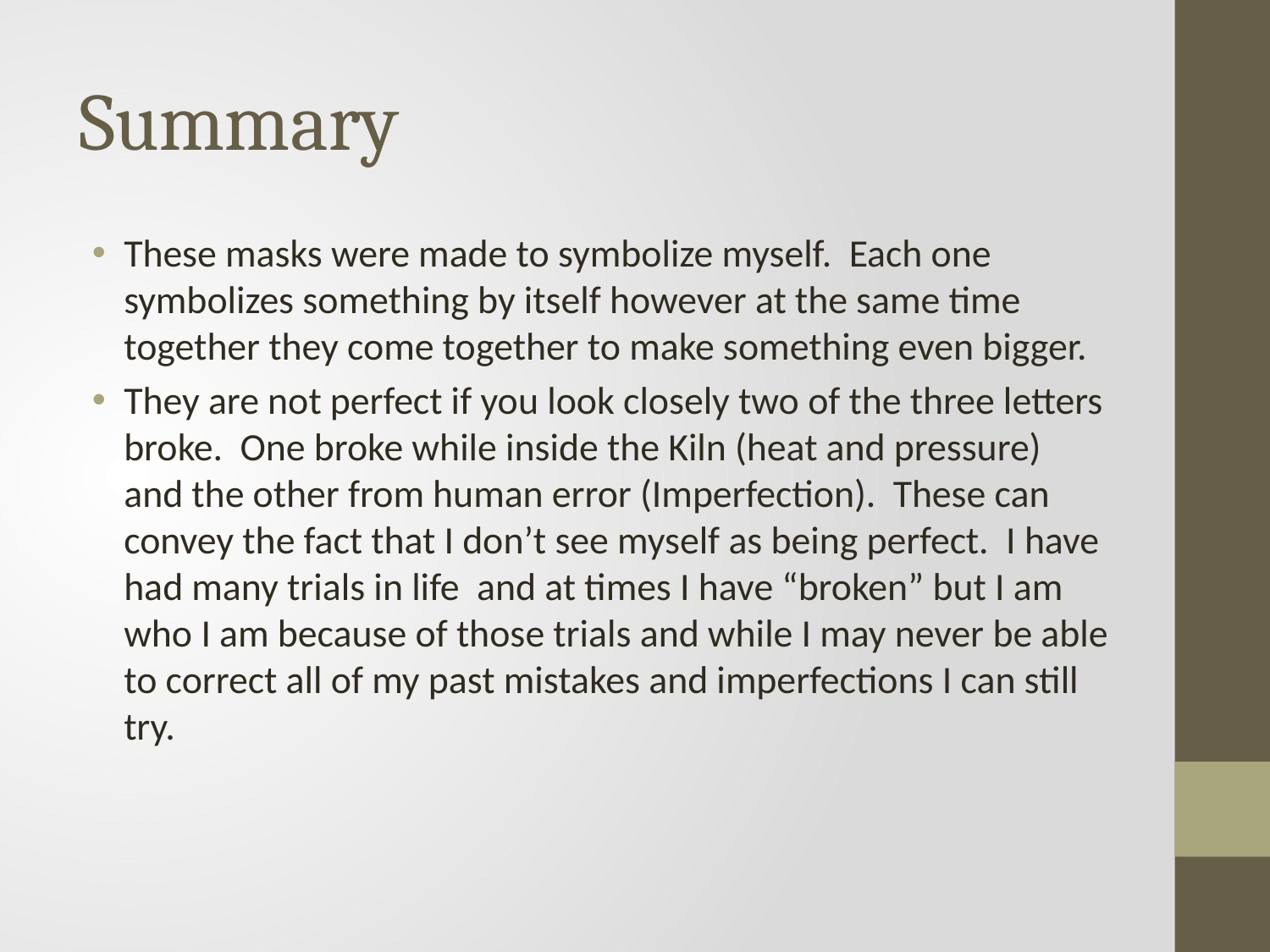

# Summary
These masks were made to symbolize myself.  Each one symbolizes something by itself however at the same time together they come together to make something even bigger.
They are not perfect if you look closely two of the three letters broke.  One broke while inside the Kiln (heat and pressure) and the other from human error (Imperfection).  These can convey the fact that I don’t see myself as being perfect.  I have had many trials in life  and at times I have “broken” but I am who I am because of those trials and while I may never be able to correct all of my past mistakes and imperfections I can still try.